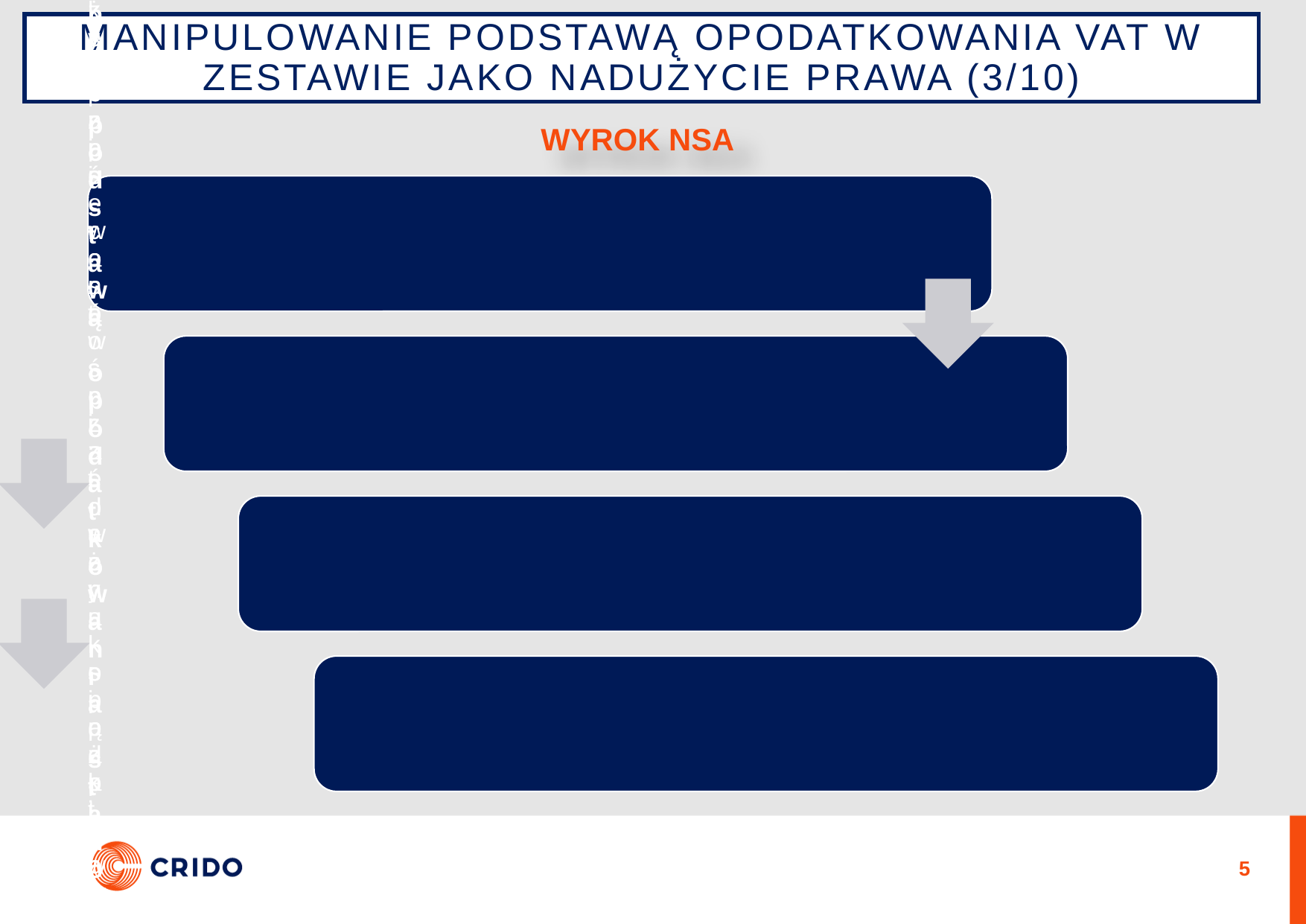

# Manipulowanie podstawą opodatkowania VAT w zestawie jako nadużycie prawa (3/10)
WYROK NSA

5